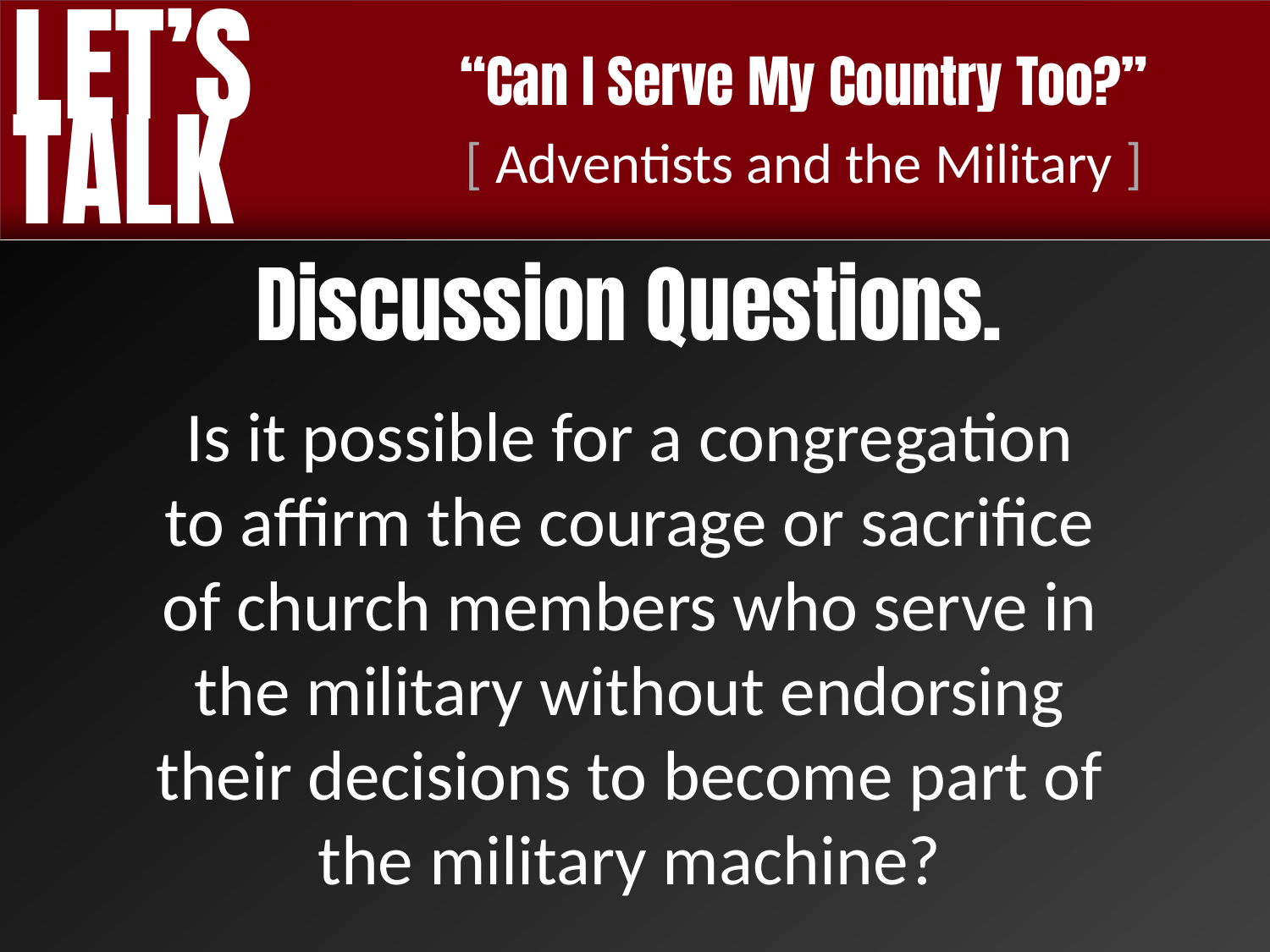

Discussion Questions.
Is it possible for a congregation
to affirm the courage or sacrifice
of church members who serve in
the military without endorsing
their decisions to become part of
the military machine?